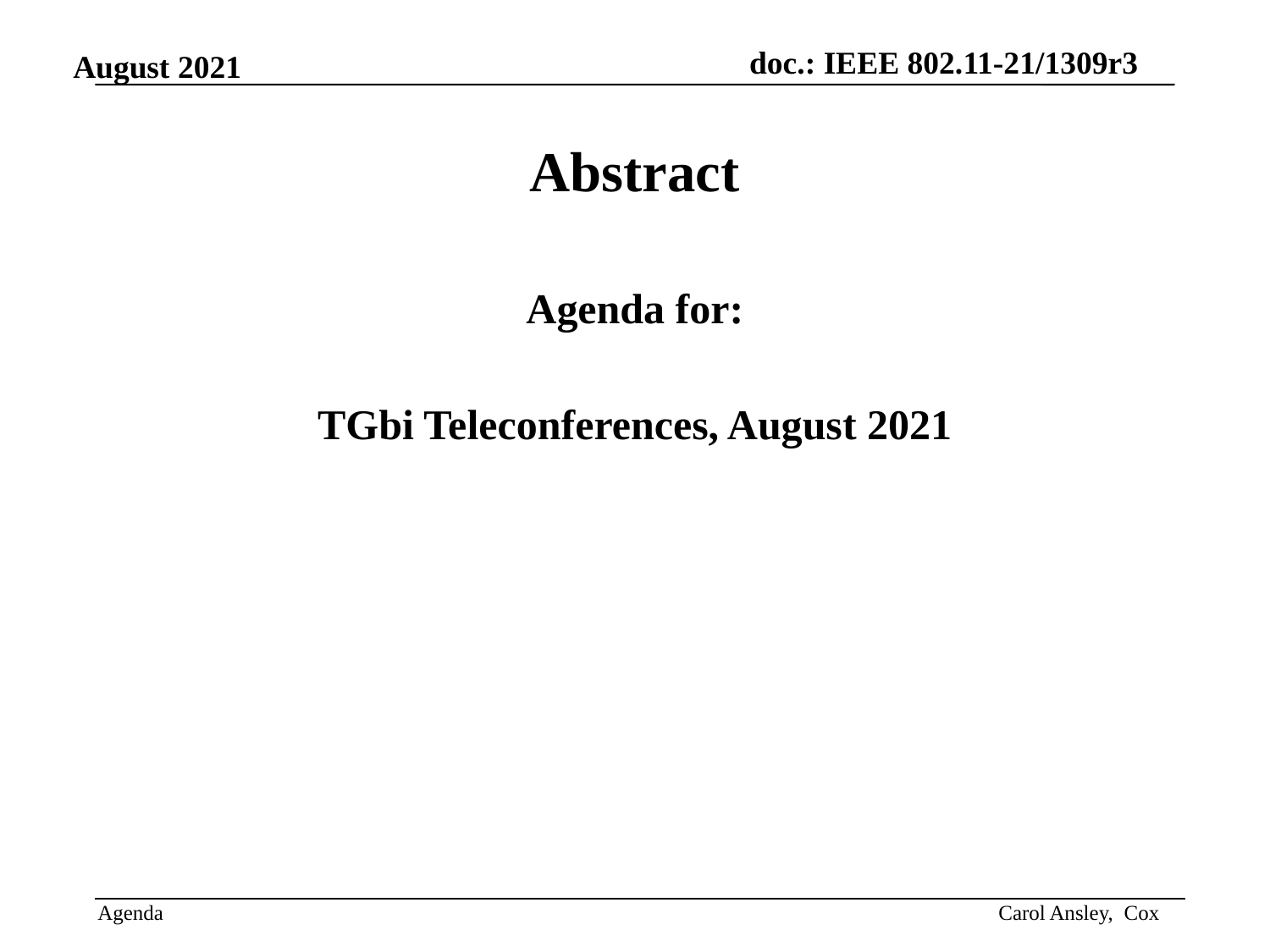

Abstract
Agenda for:

TGbi Teleconferences, August 2021